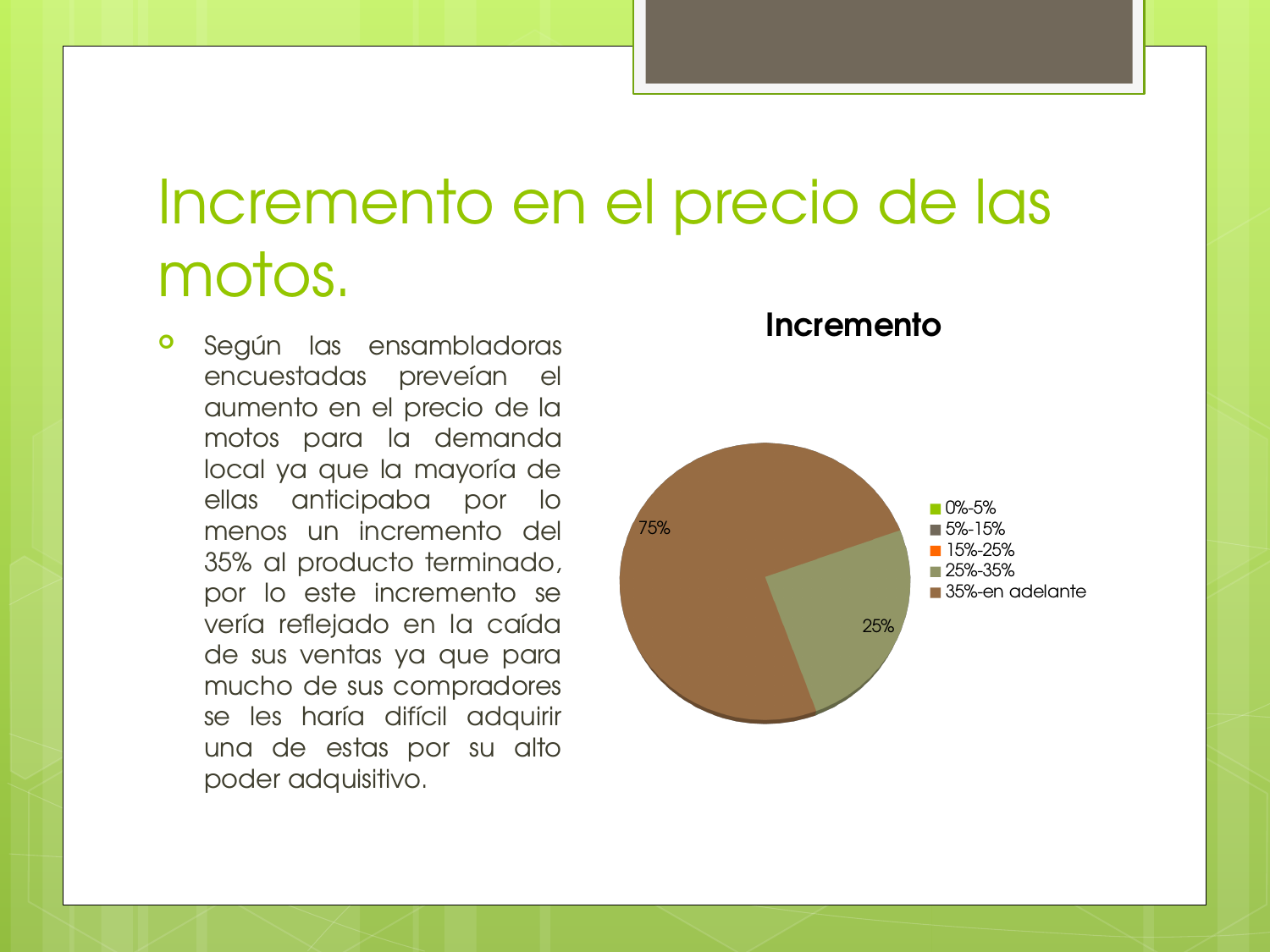

# Incremento en el precio de las motos.

[unsupported chart]

Según las ensambladoras encuestadas preveían el aumento en el precio de la motos para la demanda local ya que la mayoría de ellas anticipaba por lo menos un incremento del 35% al producto terminado, por lo este incremento se vería reflejado en la caída de sus ventas ya que para mucho de sus compradores se les haría difícil adquirir una de estas por su alto poder adquisitivo.